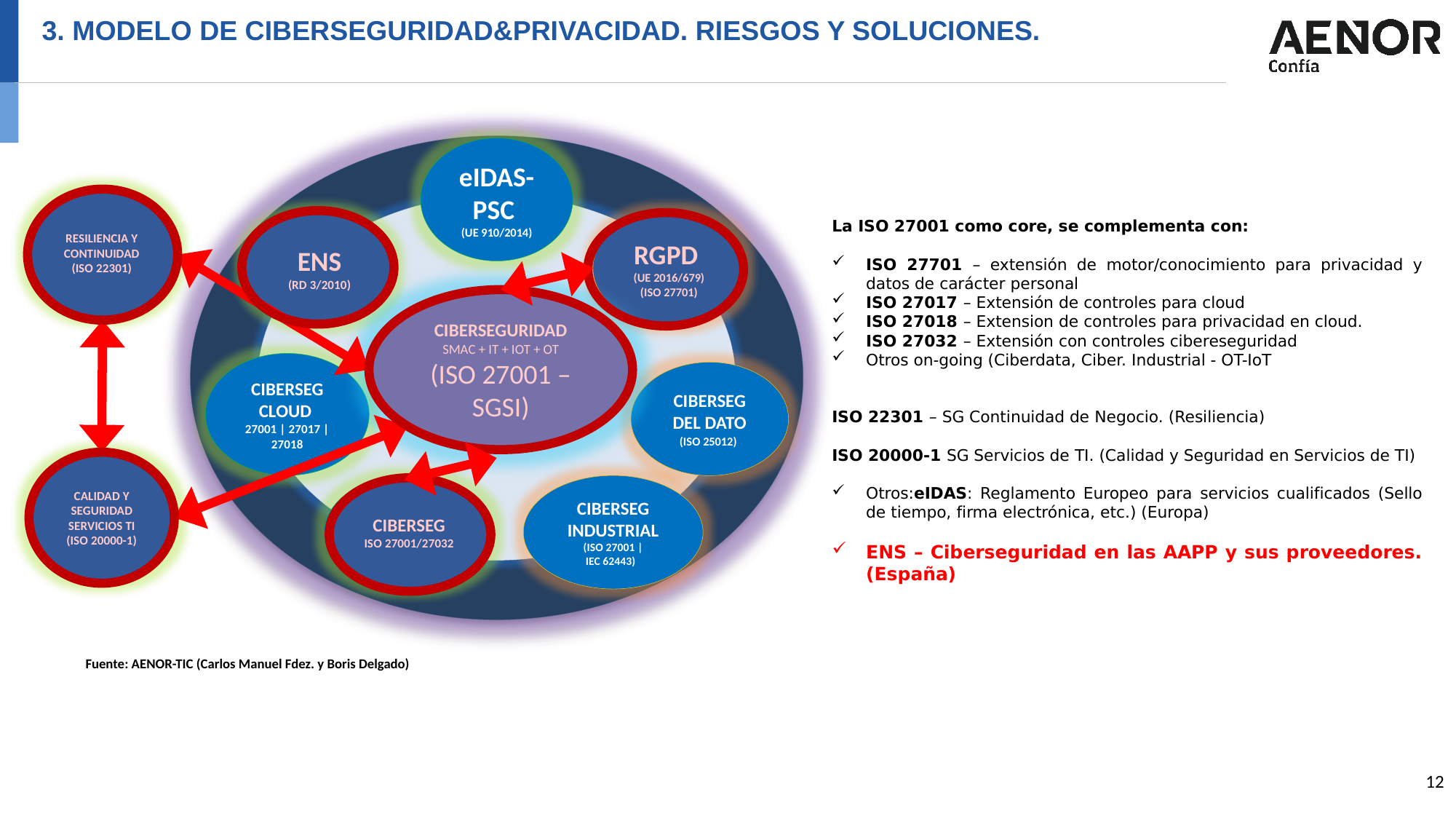

3. MODELO DE CIBERSEGURIDAD&PRIVACIDAD. RIESGOS Y SOLUCIONES.

eIDAS-PSC
(UE 910/2014)

RGPD
(UE 2016/679)
(ISO 27701)
ENS
(RD 3/2010)
CIBERSEGURIDAD
SMAC + IT + IOT + OT
(ISO 27001 – SGSI)
CIBERSEG CLOUD
27001 | 27017 | 27018
CIBERSEG DEL DATO
(ISO 25012)
CIBERSEG
INDUSTRIAL
(ISO 27001 |
IEC 62443)
CIBERSEG
ISO 27001/27032

La ISO 27001 como core, se complementa con:

ISO 27701 – extensión de motor/conocimiento para privacidad y datos de carácter personal
ISO 27017 – Extensión de controles para cloud
ISO 27018 – Extension de controles para privacidad en cloud.
ISO 27032 – Extensión con controles cibereseguridad
Otros on-going (Ciberdata, Ciber. Industrial - OT-IoT

ISO 22301 – SG Continuidad de Negocio. (Resiliencia)

ISO 20000-1 SG Servicios de TI. (Calidad y Seguridad en Servicios de TI)

Otros:eIDAS: Reglamento Europeo para servicios cualificados (Sello de tiempo, firma electrónica, etc.) (Europa)

ENS – Ciberseguridad en las AAPP y sus proveedores. (España)

RESILIENCIA Y CONTINUIDAD
(ISO 22301)

CALIDAD Y SEGURIDAD SERVICIOS TI
(ISO 20000-1)

Fuente: AENOR-TIC (Carlos Manuel Fdez. y Boris Delgado)
12